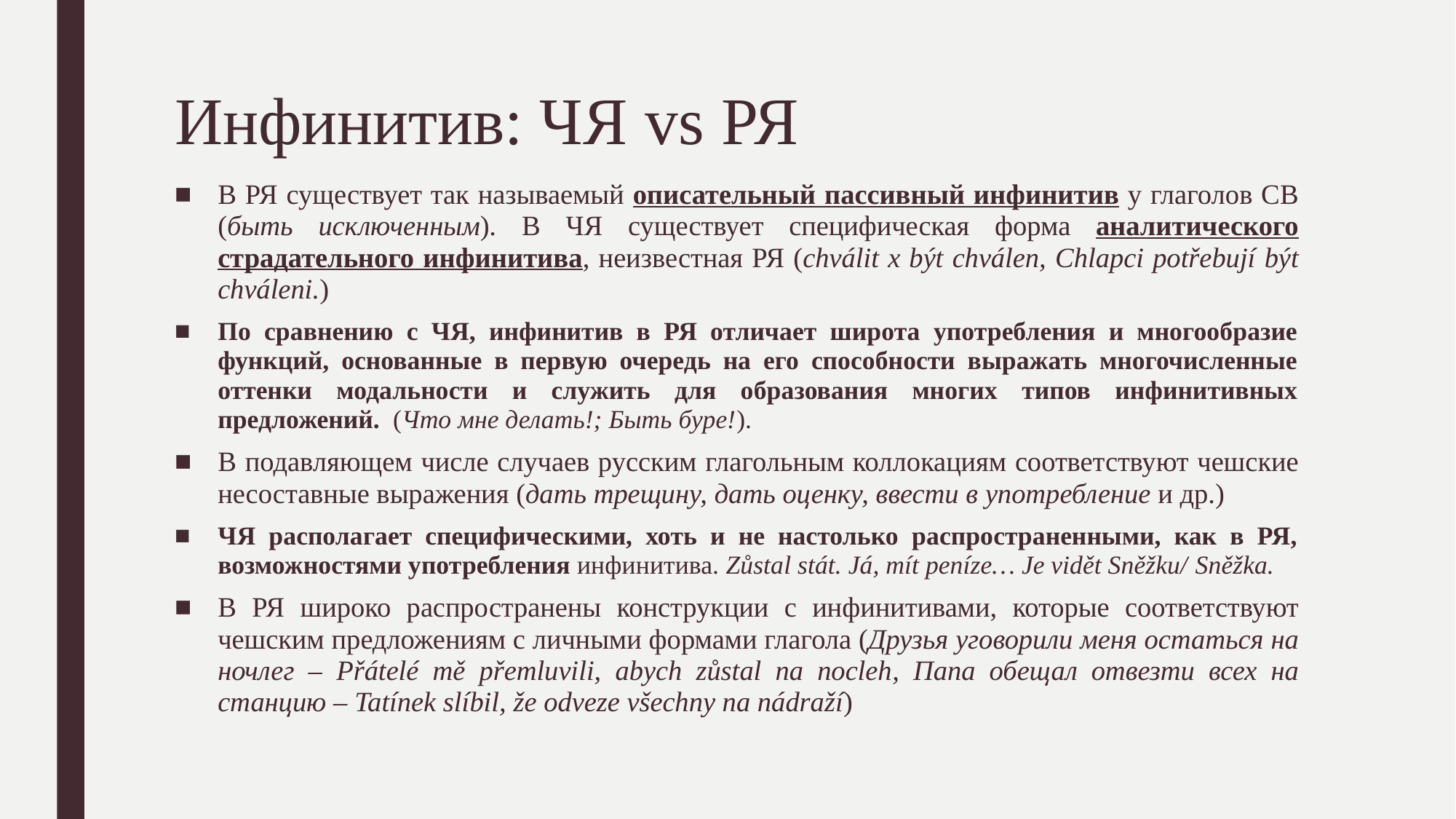

# Инфинитив: ЧЯ vs РЯ
В РЯ существует так называемый описательный пассивный инфинитив у глаголов СВ (быть исключенным). В ЧЯ существует специфическая форма аналитического страдательного инфинитива, неизвестная РЯ (chválit x být chválen, Chlapci potřebují být chváleni.)
По сравнению с ЧЯ, инфинитив в РЯ отличает широта употребления и многообразие функций, основанные в первую очередь на его способности выражать многочисленные оттенки модальности и служить для образования многих типов инфинитивных предложений.  (Что мне делать!; Быть буре!).
В подавляющем числе случаев русским глагольным коллокациям соответствуют чешские несоставные выражения (дать трещину, дать оценку, ввести в употребление и др.)
ЧЯ располагает специфическими, хоть и не настолько распространенными, как в РЯ, возможностями употребления инфинитива. Zůstal stát. Já, mít peníze… Je vidět Sněžku/ Sněžka.
В РЯ широко распространены конструкции с инфинитивами, которые соответствуют чешским предложениям с личными формами глагола (Друзья уговорили меня остаться на ночлег – Přátelé mě přemluvili, abych zůstal na nocleh, Папа обещал отвезти всех на станцию – Tatínek slíbil, že odveze všechny na nádraží)